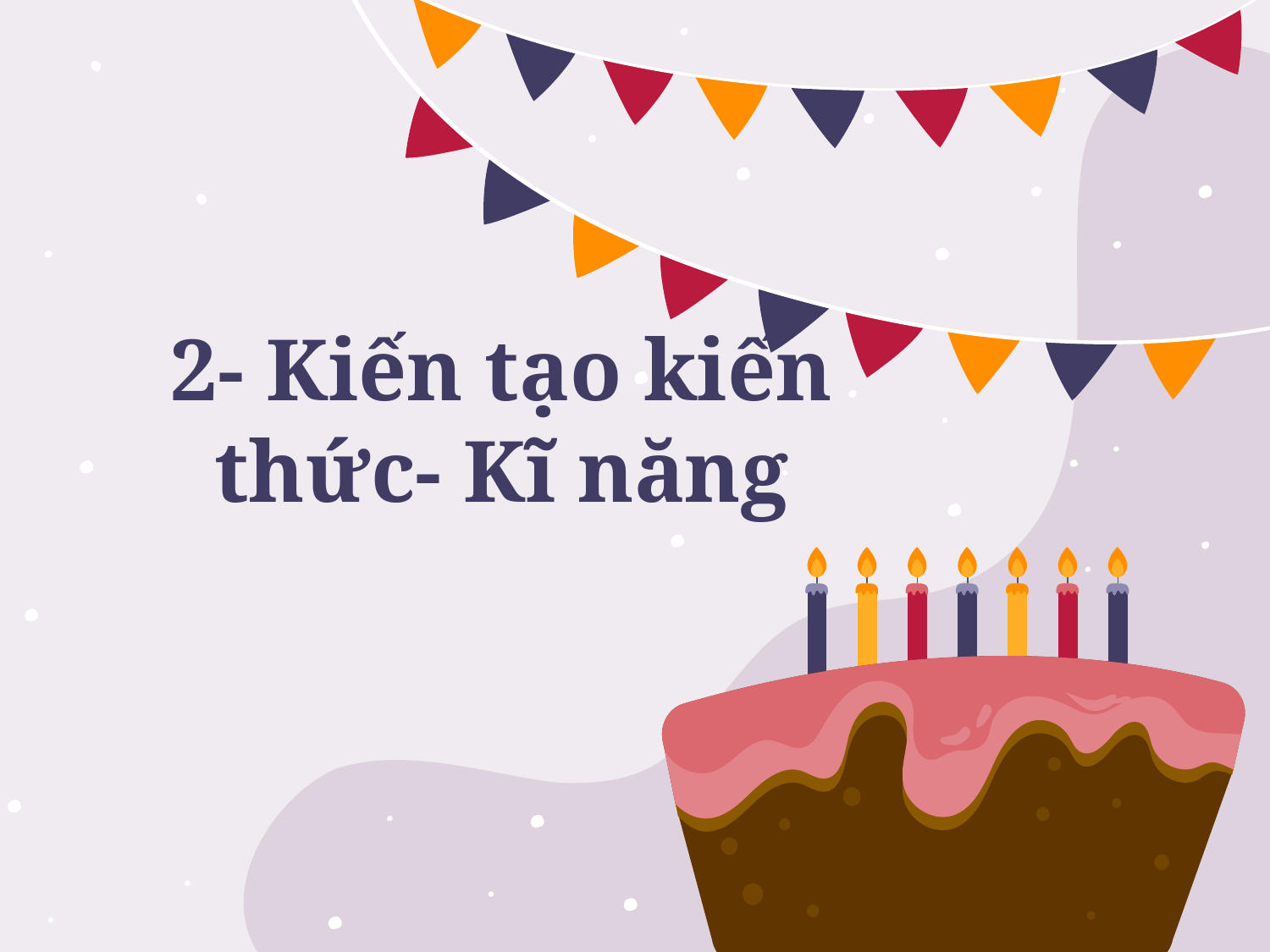

# 2- Kiến tạo kiến thức- Kĩ năng